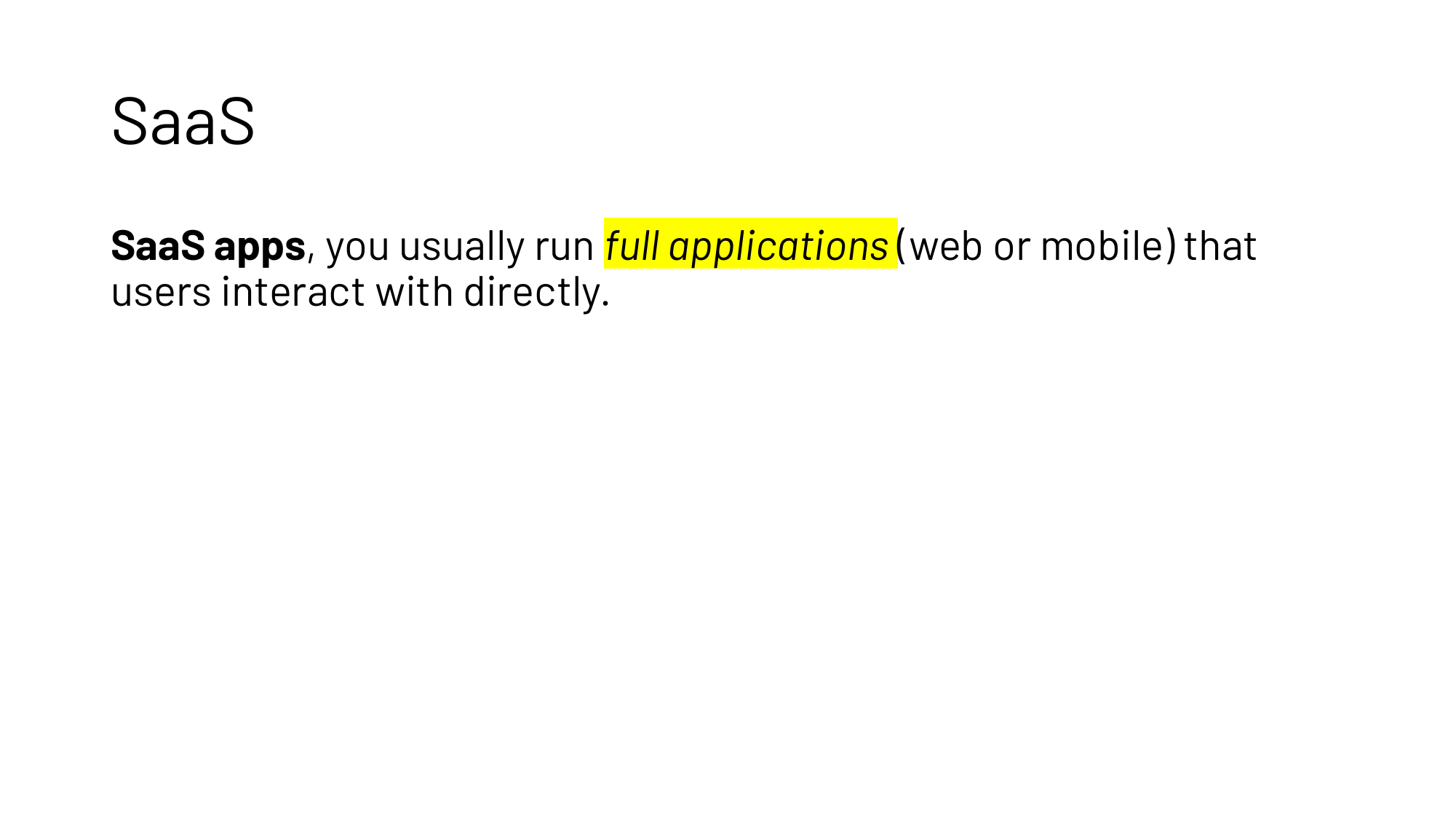

# SaaS
SaaS apps, you usually run full applications (web or mobile) that users interact with directly.